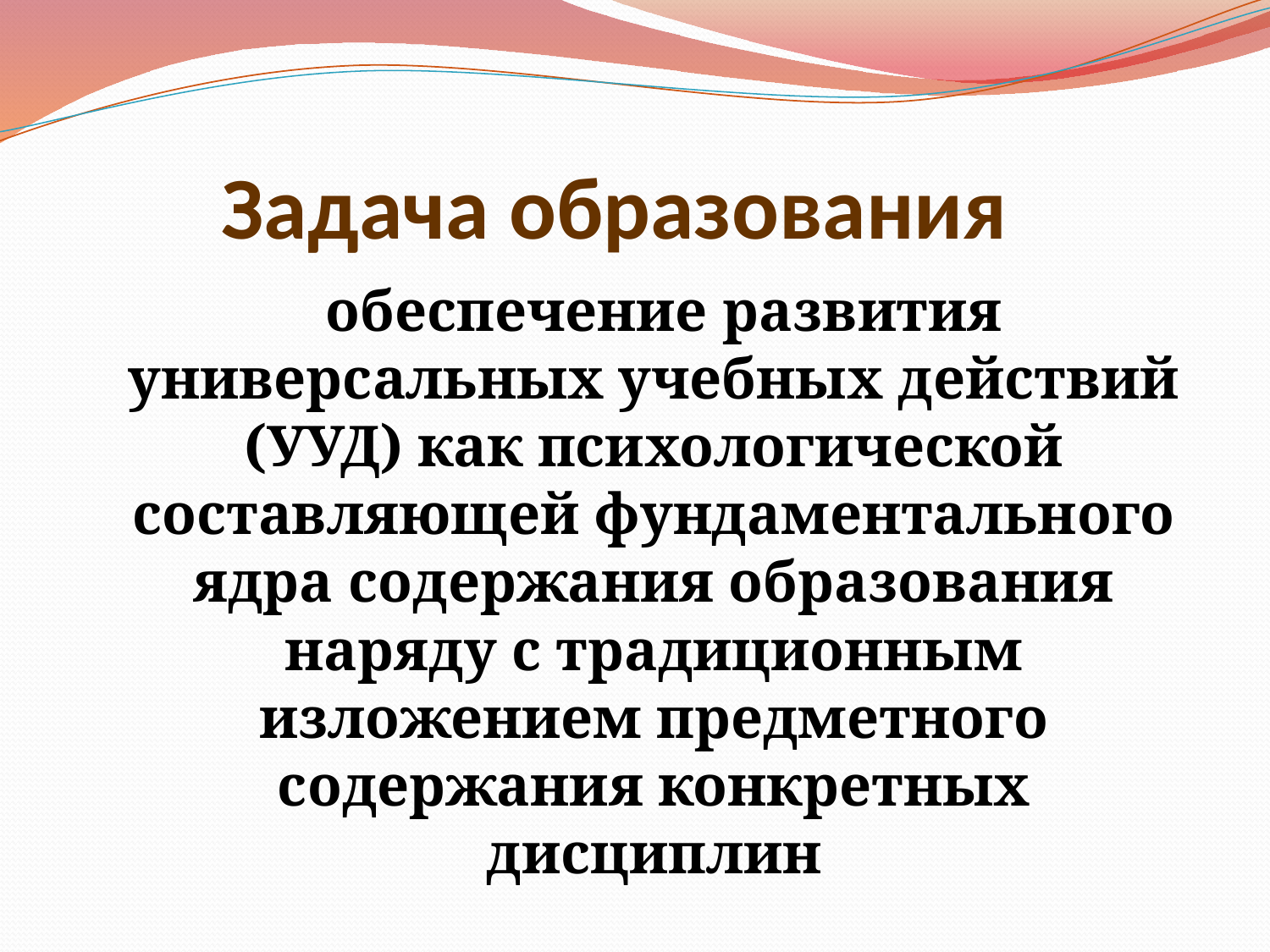

# Задача образования
    обеспечение развития универсальных учебных действий (УУД) как психологической составляющей фундаментального ядра содержания образования наряду с традиционным изложением предметного содержания конкретных дисциплин